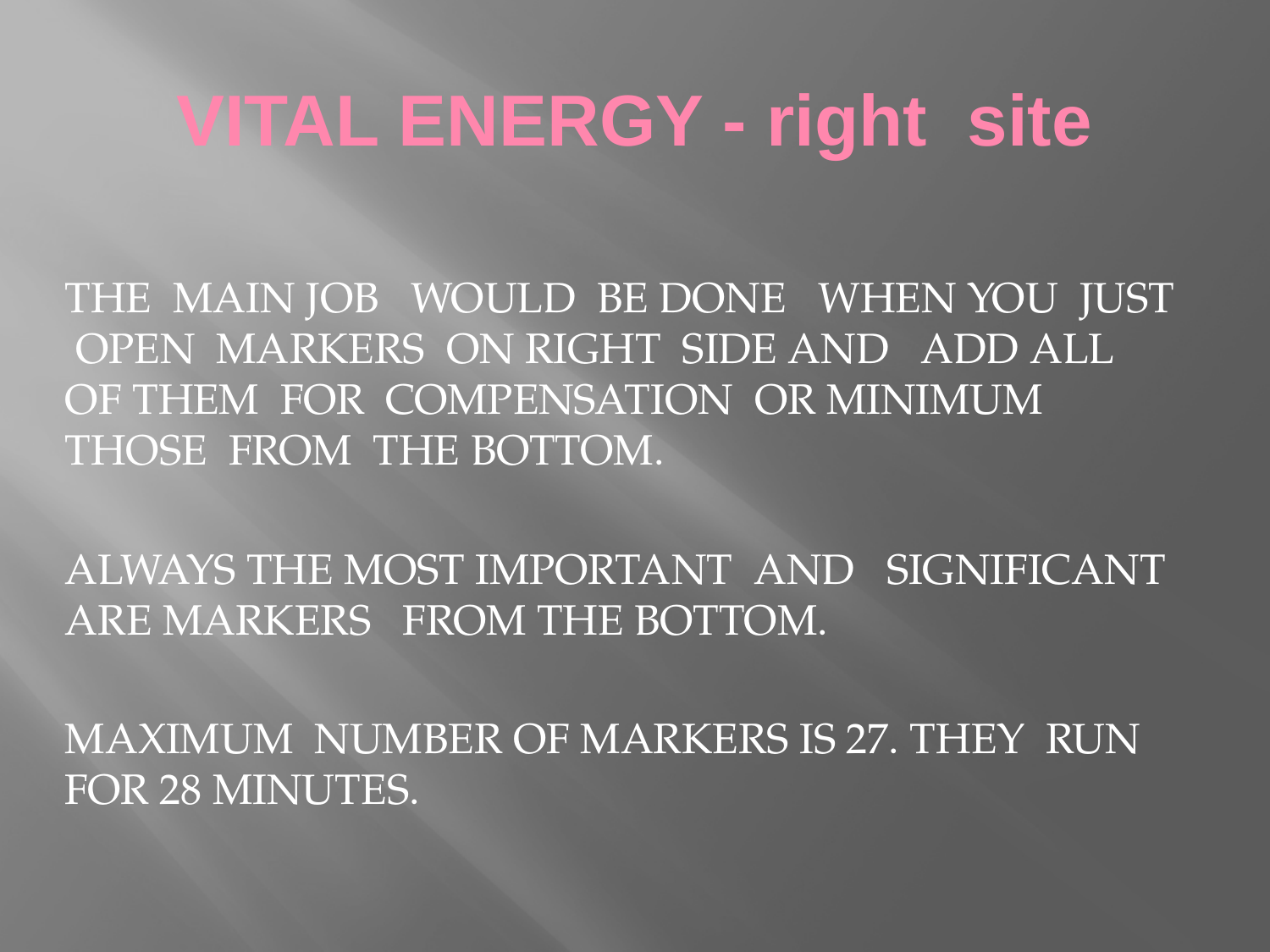

# VITAL ENERGY - right  site
The  main job   would  be done   when you  just  open  markers  on right  side and   add all of them  for  compensation  or minimum  those  from  the bottom.

Always the most important  and   significant are markers   from the bottom.

Maximum  number of markers is 27. They  run  for 28 minutes.